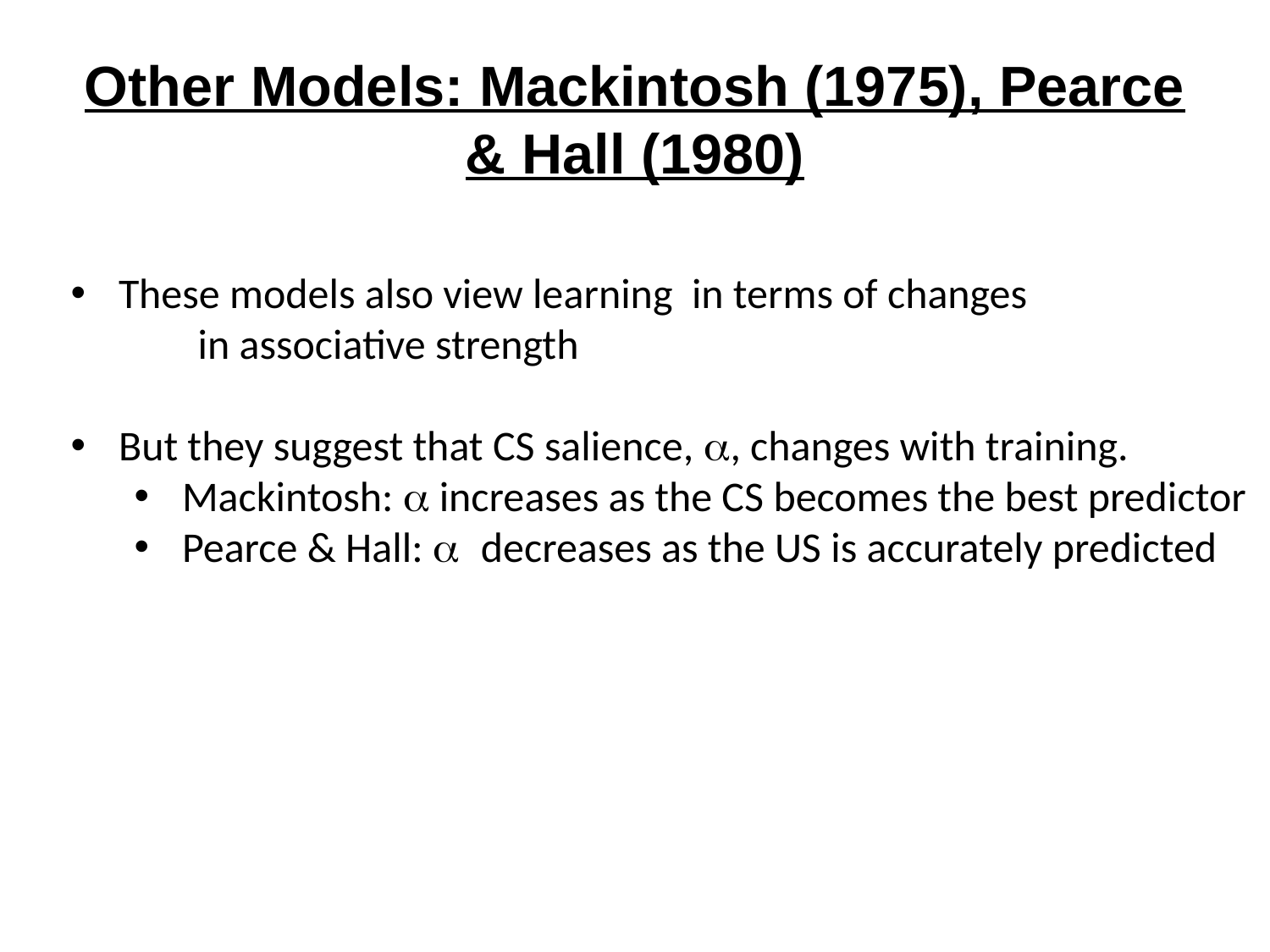

# Other Models: Mackintosh (1975), Pearce & Hall (1980)
These models also view learning  in terms of changes
	in associative strength

But they suggest that CS salience, α, changes with training.
Mackintosh: α increases as the CS becomes the best predictor
Pearce & Hall: α decreases as the US is accurately predicted